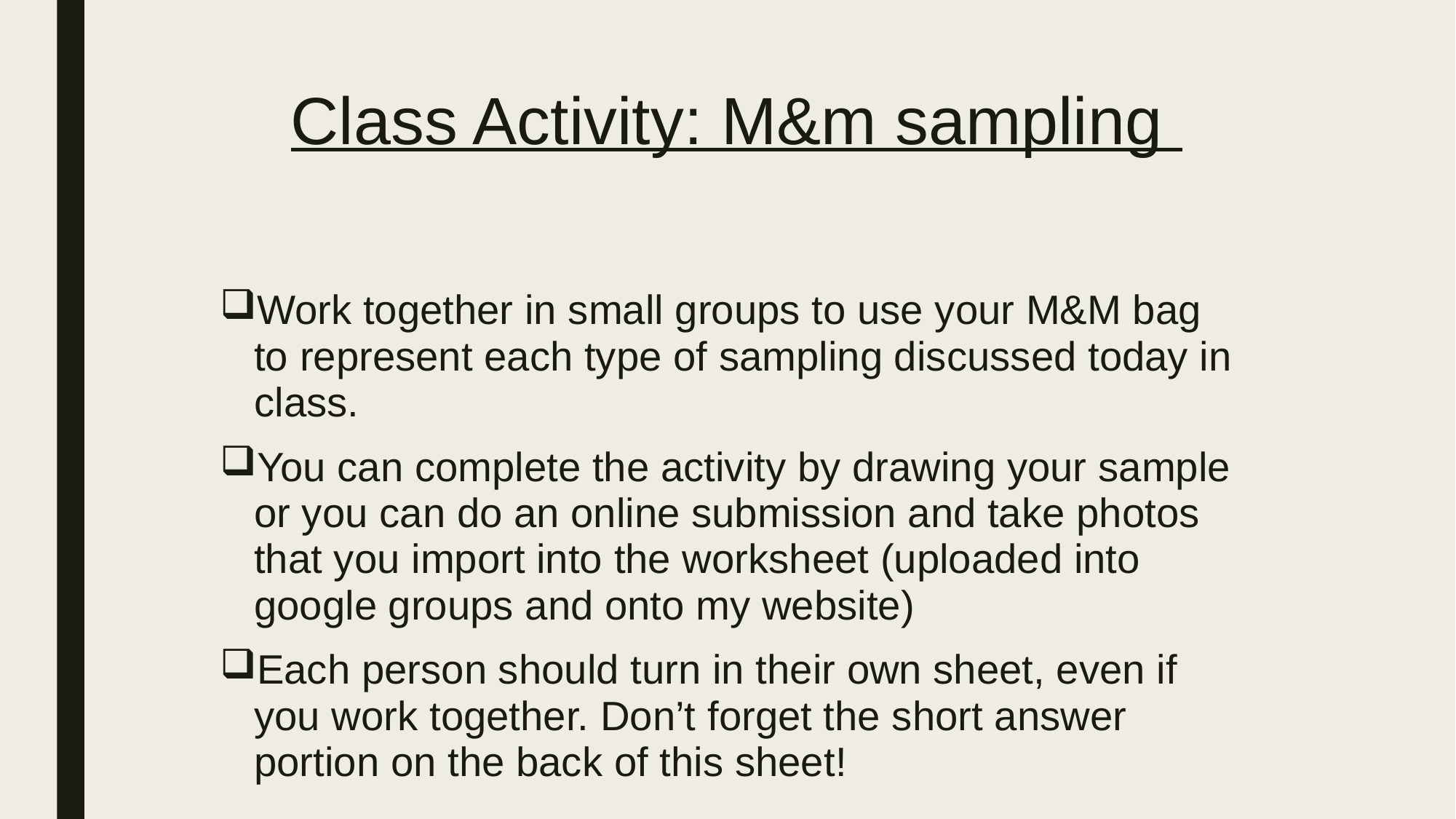

# Class Activity: M&m sampling
Work together in small groups to use your M&M bag to represent each type of sampling discussed today in class.
You can complete the activity by drawing your sample or you can do an online submission and take photos that you import into the worksheet (uploaded into google groups and onto my website)
Each person should turn in their own sheet, even if you work together. Don’t forget the short answer portion on the back of this sheet!